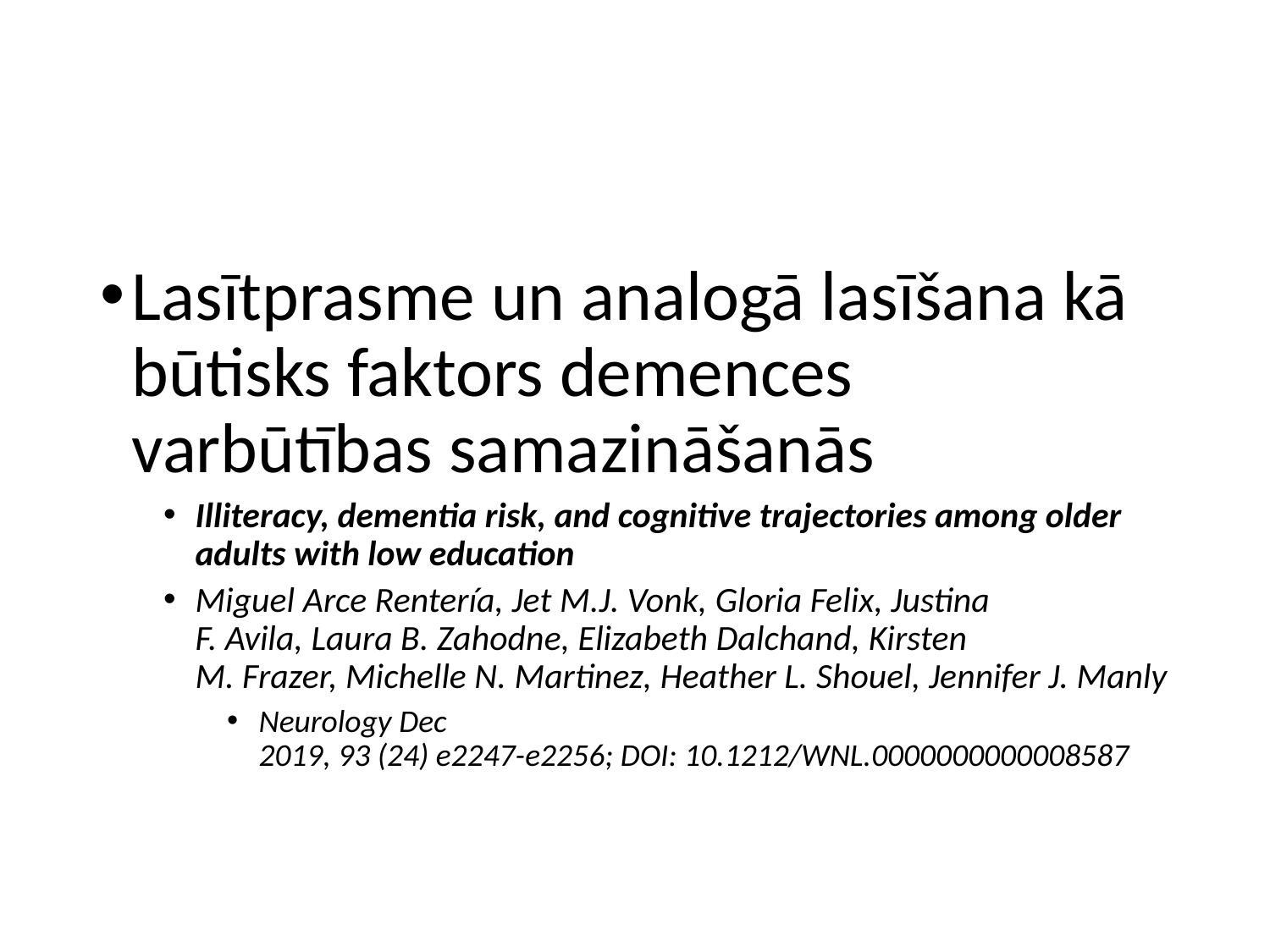

#
Lasītprasme un analogā lasīšana kā būtisks faktors demences varbūtības samazināšanās
Illiteracy, dementia risk, and cognitive trajectories among older adults with low education
Miguel Arce Rentería, Jet M.J. Vonk, Gloria Felix, Justina F. Avila, Laura B. Zahodne, Elizabeth Dalchand, Kirsten M. Frazer, Michelle N. Martinez, Heather L. Shouel, Jennifer J. Manly
Neurology Dec 2019, 93 (24) e2247-e2256; DOI: 10.1212/WNL.0000000000008587